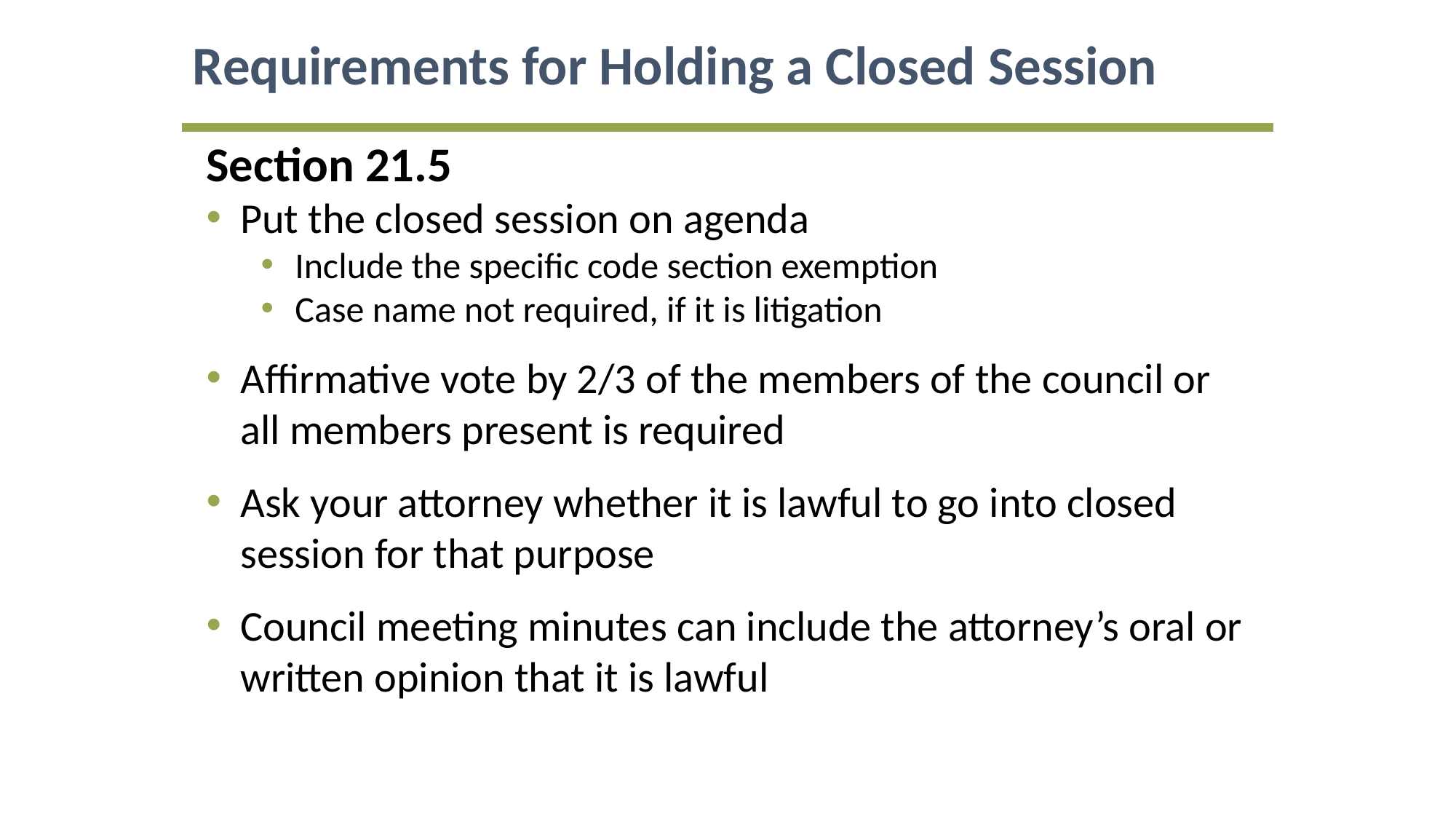

Requirements for Holding a Closed Session
Section 21.5
Put the closed session on agenda
Include the specific code section exemption
Case name not required, if it is litigation

Affirmative vote by 2/3 of the members of the council or all members present is required

Ask your attorney whether it is lawful to go into closed session for that purpose

Council meeting minutes can include the attorney’s oral or written opinion that it is lawful